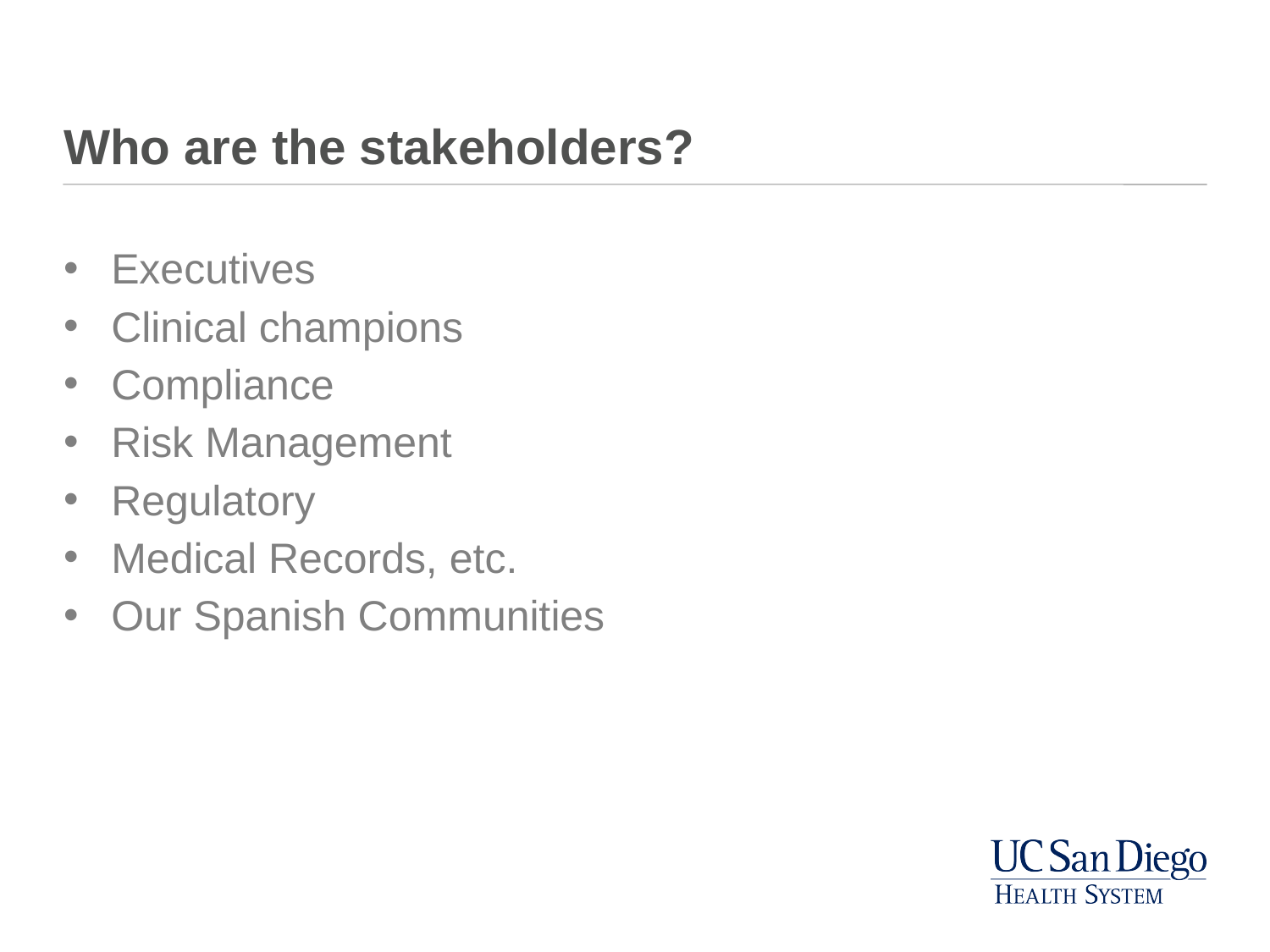

# Who are the stakeholders?

Executives
Clinical champions
Compliance
Risk Management
Regulatory
Medical Records, etc.
Our Spanish Communities